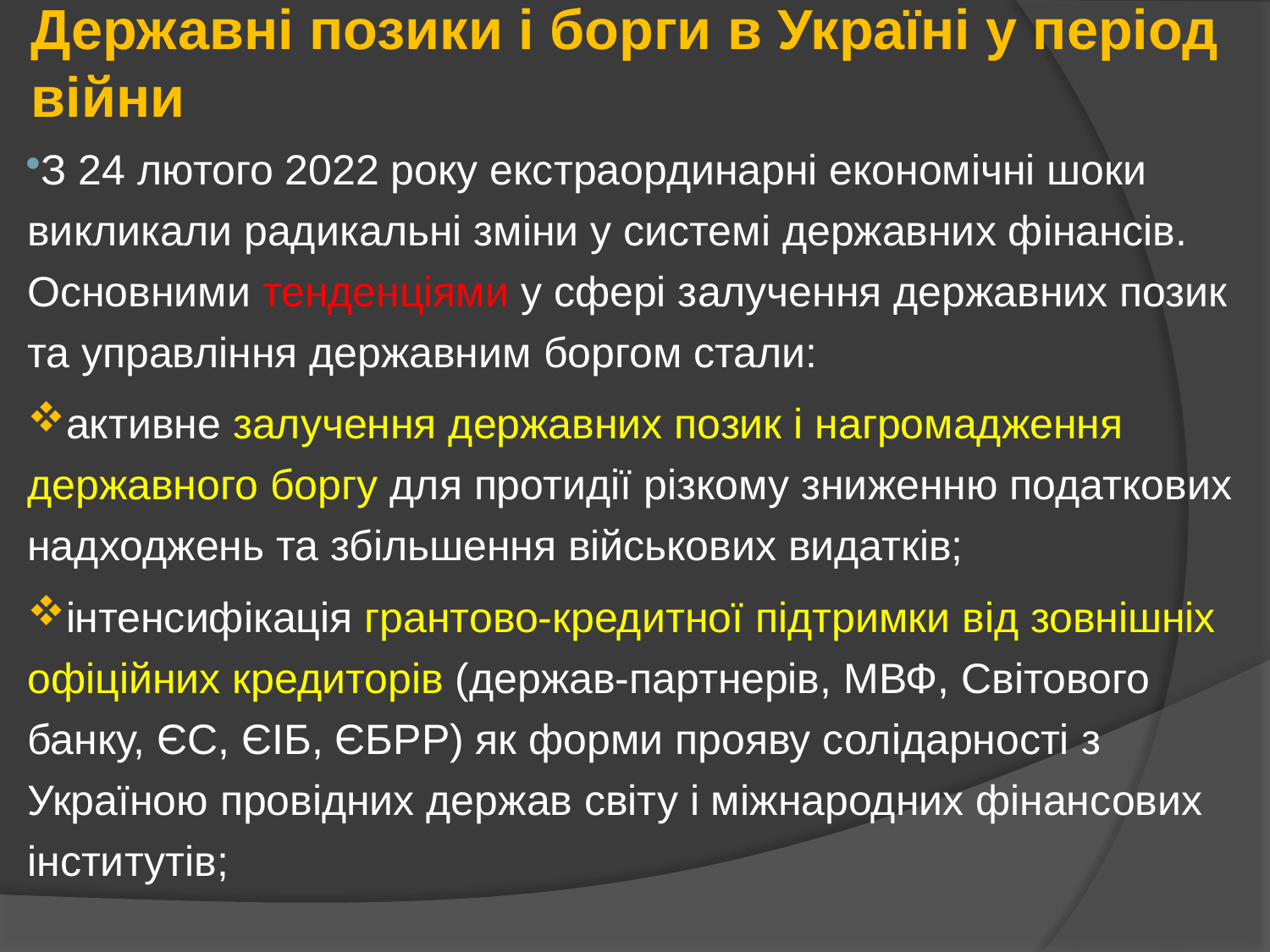

# Державні позики і борги в Україні у період війни
З 24 лютого 2022 року екстраординарні економічні шоки викликали радикальні зміни у системі державних фінансів. Основними тенденціями у сфері залучення державних позик та управління державним боргом стали:
активне залучення державних позик і нагромадження державного боргу для протидії різкому зниженню податкових надходжень та збільшення військових видатків;
інтенсифікація грантово-кредитної підтримки від зовнішніх офіційних кредиторів (держав-партнерів, МВФ, Світового банку, ЄС, ЄІБ, ЄБРР) як форми прояву солідарності з Україною провідних держав світу і міжнародних фінансових інститутів;